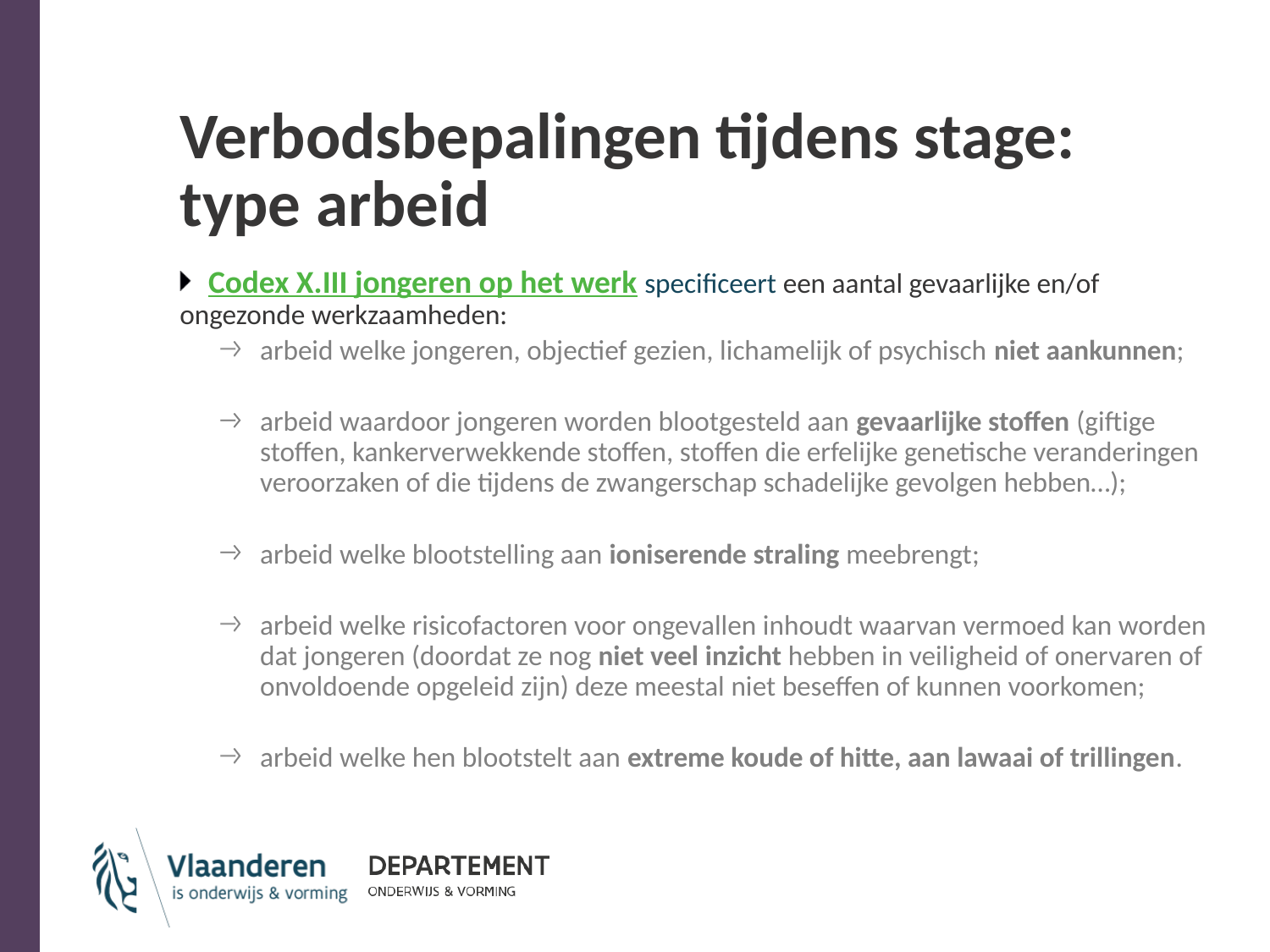

# Verbodsbepalingen tijdens stage: type arbeid
Codex X.III jongeren op het werk specificeert een aantal gevaarlijke en/of ongezonde werkzaamheden:
arbeid welke jongeren, objectief gezien, lichamelijk of psychisch niet aankunnen;

arbeid waardoor jongeren worden blootgesteld aan gevaarlijke stoffen (giftige stoffen, kankerverwekkende stoffen, stoffen die erfelijke genetische veranderingen veroorzaken of die tijdens de zwangerschap schadelijke gevolgen hebben…);

arbeid welke blootstelling aan ioniserende straling meebrengt;

arbeid welke risicofactoren voor ongevallen inhoudt waarvan vermoed kan worden dat jongeren (doordat ze nog niet veel inzicht hebben in veiligheid of onervaren of onvoldoende opgeleid zijn) deze meestal niet beseffen of kunnen voorkomen;

arbeid welke hen blootstelt aan extreme koude of hitte, aan lawaai of trillingen.